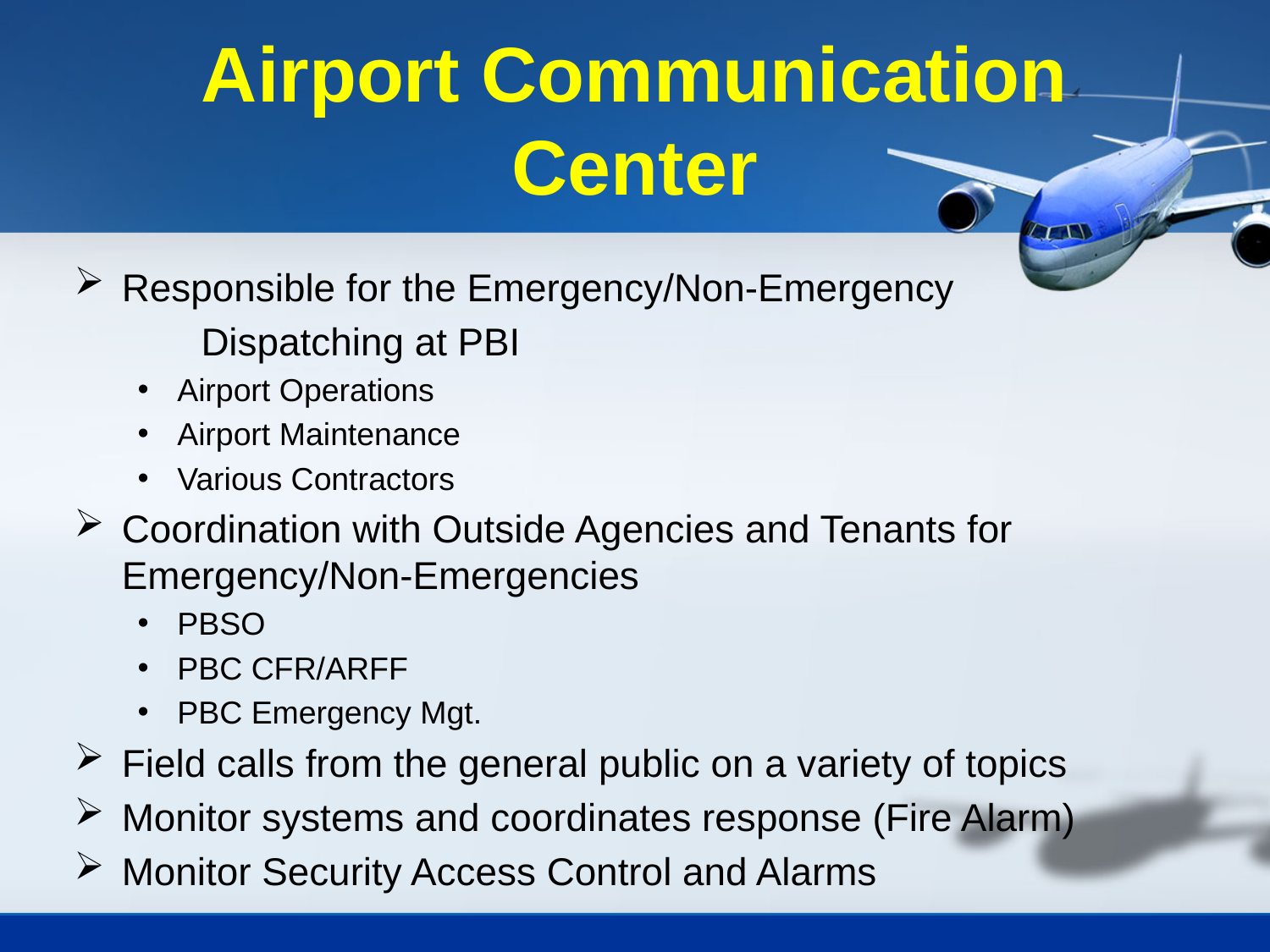

# Airport Communication Center
Responsible for the Emergency/Non-Emergency
	Dispatching at PBI
Airport Operations
Airport Maintenance
Various Contractors
Coordination with Outside Agencies and Tenants for Emergency/Non-Emergencies
PBSO
PBC CFR/ARFF
PBC Emergency Mgt.
Field calls from the general public on a variety of topics
Monitor systems and coordinates response (Fire Alarm)
Monitor Security Access Control and Alarms